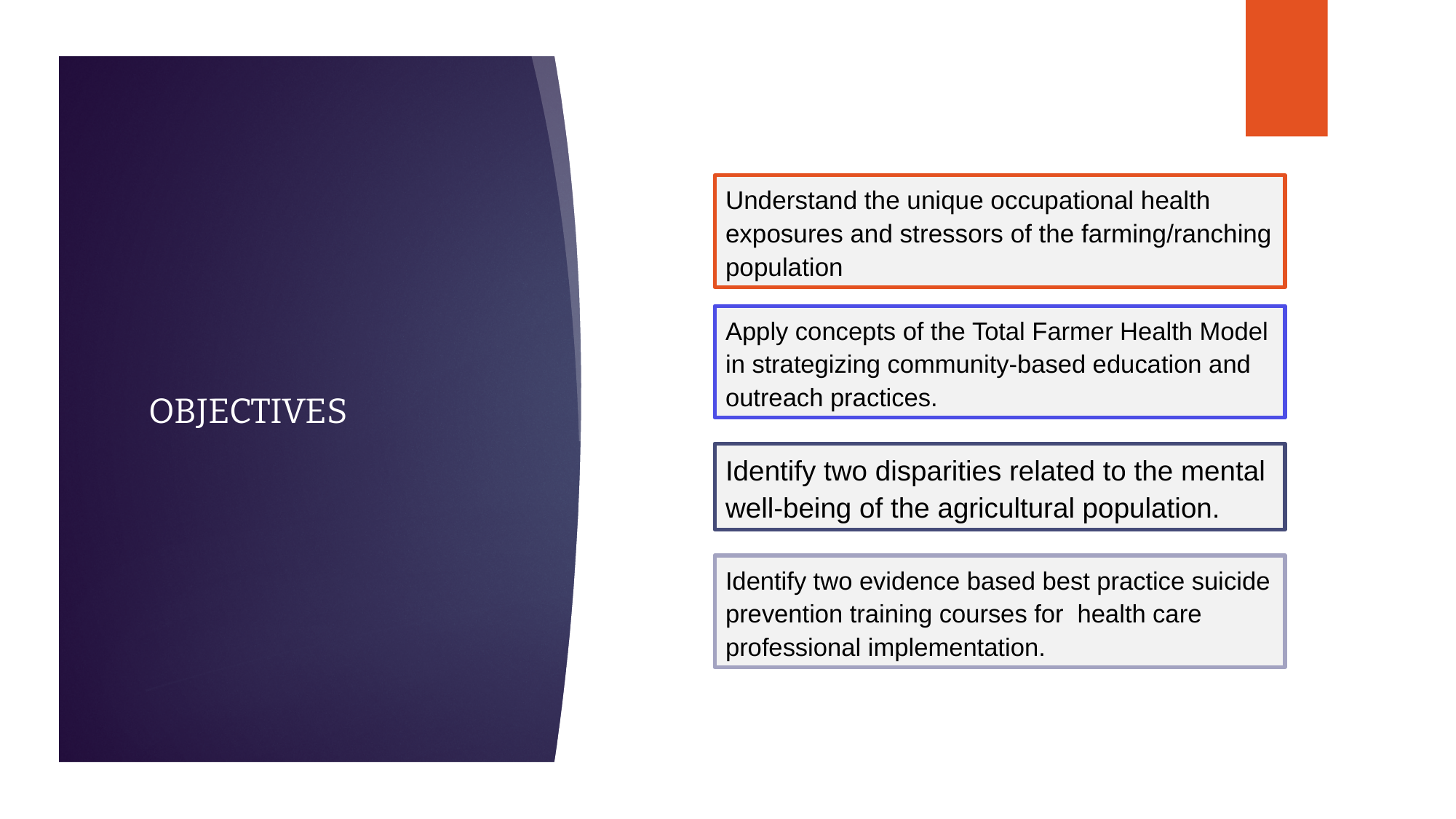

Understand the unique occupational health exposures and stressors of the farming/ranching population
# OBJECTIVES
Apply concepts of the Total Farmer Health Model in strategizing community-based education and outreach practices.
Identify two disparities related to the mental well-being of the agricultural population.
Identify two evidence based best practice suicide prevention training courses for  health care professional implementation.